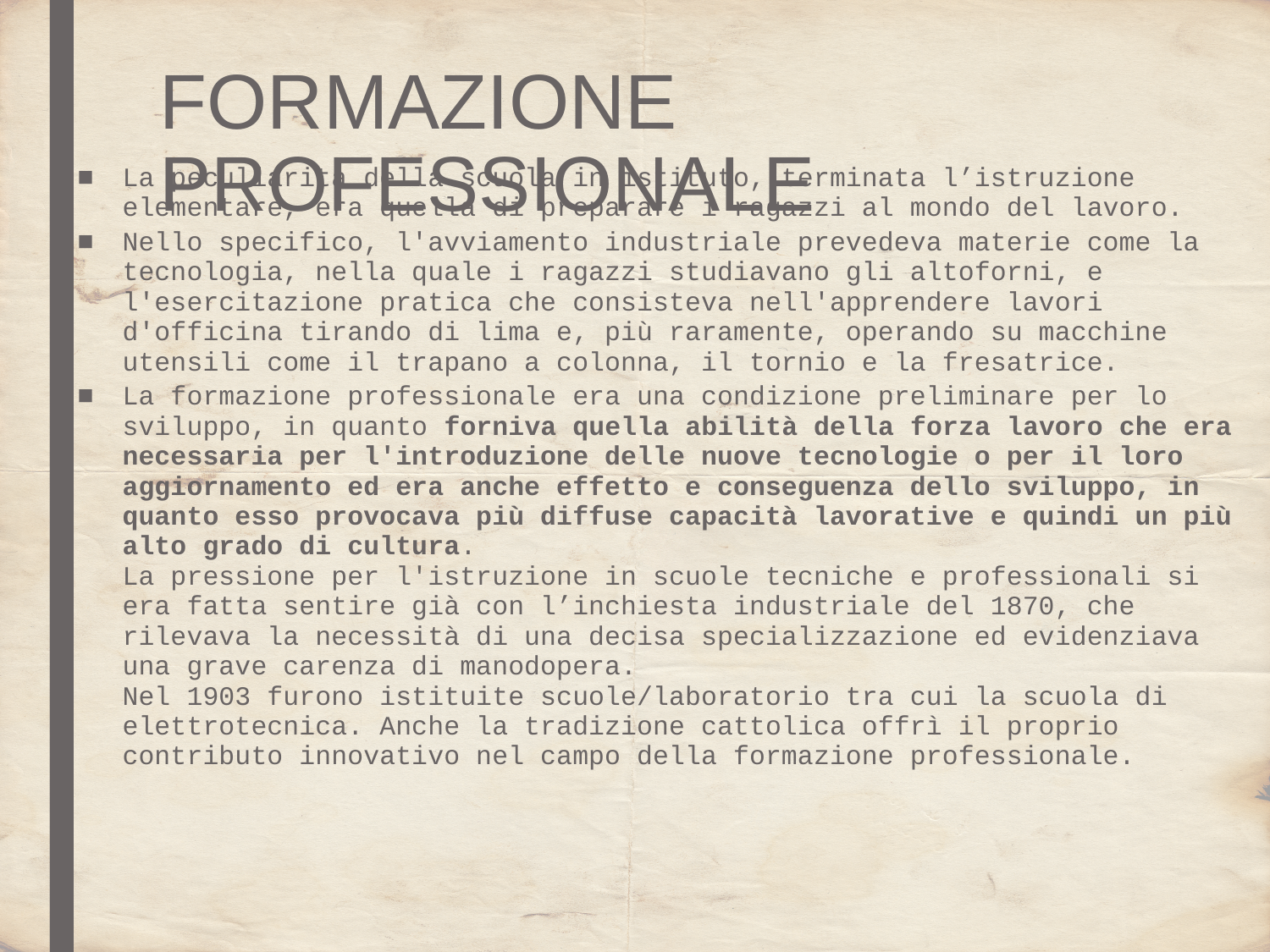

# FORMAZIONE PROFESSIONALE
La peculiarità della scuola in istituto, terminata l’istruzione elementare, era quella di preparare i ragazzi al mondo del lavoro.
Nello specifico, l'avviamento industriale prevedeva materie come la tecnologia, nella quale i ragazzi studiavano gli altoforni, e l'esercitazione pratica che consisteva nell'apprendere lavori d'officina tirando di lima e, più raramente, operando su macchine utensili come il trapano a colonna, il tornio e la fresatrice.
La formazione professionale era una condizione preliminare per lo sviluppo, in quanto forniva quella abilità della forza lavoro che era necessaria per l'introduzione delle nuove tecnologie o per il loro aggiornamento ed era anche effetto e conseguenza dello sviluppo, in quanto esso provocava più diffuse capacità lavorative e quindi un più alto grado di cultura.
La pressione per l'istruzione in scuole tecniche e professionali si era fatta sentire già con l’inchiesta industriale del 1870, che rilevava la necessità di una decisa specializzazione ed evidenziava una grave carenza di manodopera.
Nel 1903 furono istituite scuole/laboratorio tra cui la scuola di elettrotecnica. Anche la tradizione cattolica offrì il proprio contributo innovativo nel campo della formazione professionale.